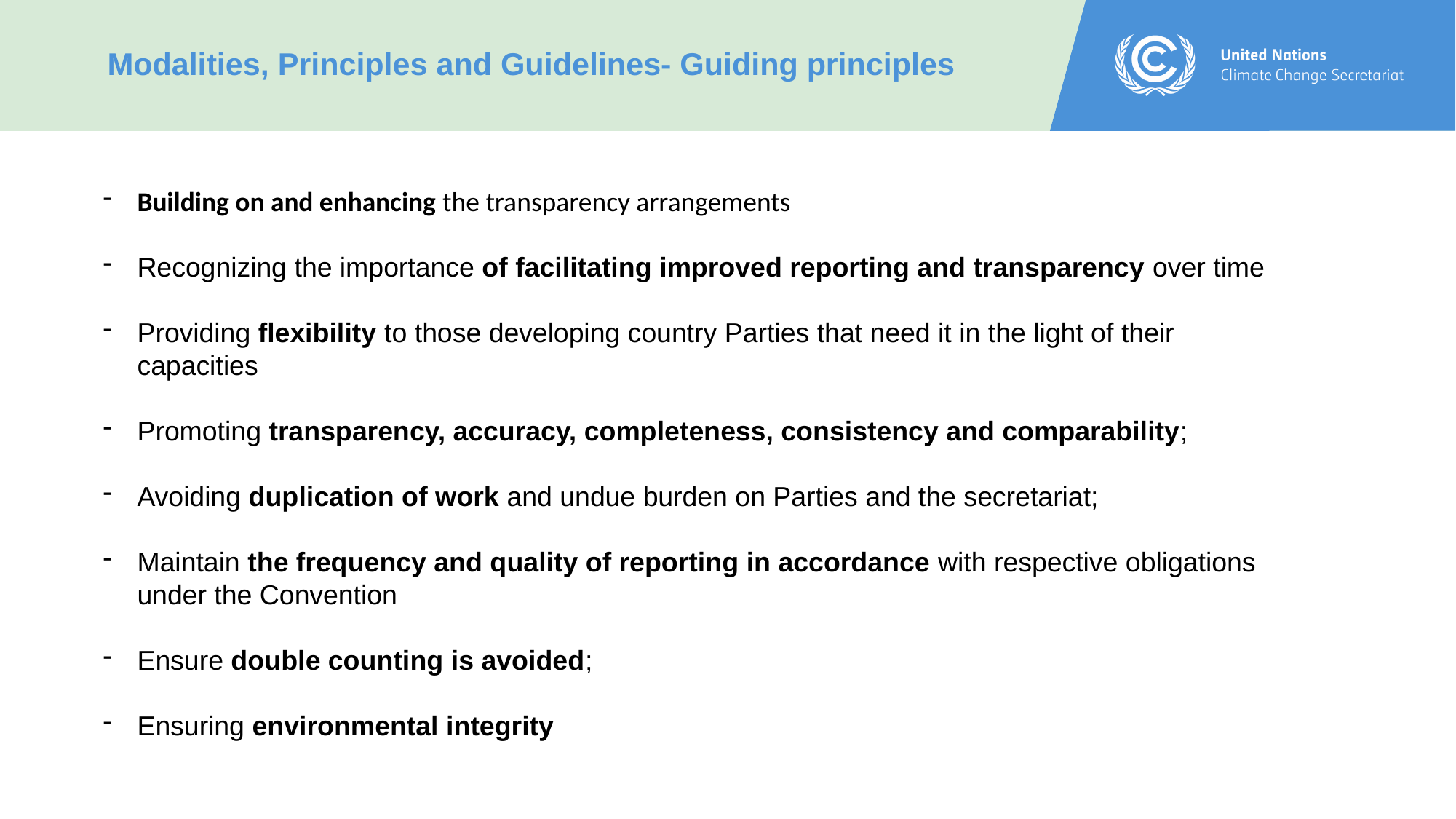

Modalities, Principles and Guidelines- Guiding principles

Building on and enhancing the transparency arrangements

Recognizing the importance of facilitating improved reporting and transparency over time

Providing flexibility to those developing country Parties that need it in the light of their capacities

Promoting transparency, accuracy, completeness, consistency and comparability;

Avoiding duplication of work and undue burden on Parties and the secretariat;

Maintain the frequency and quality of reporting in accordance with respective obligations under the Convention

Ensure double counting is avoided;

Ensuring environmental integrity